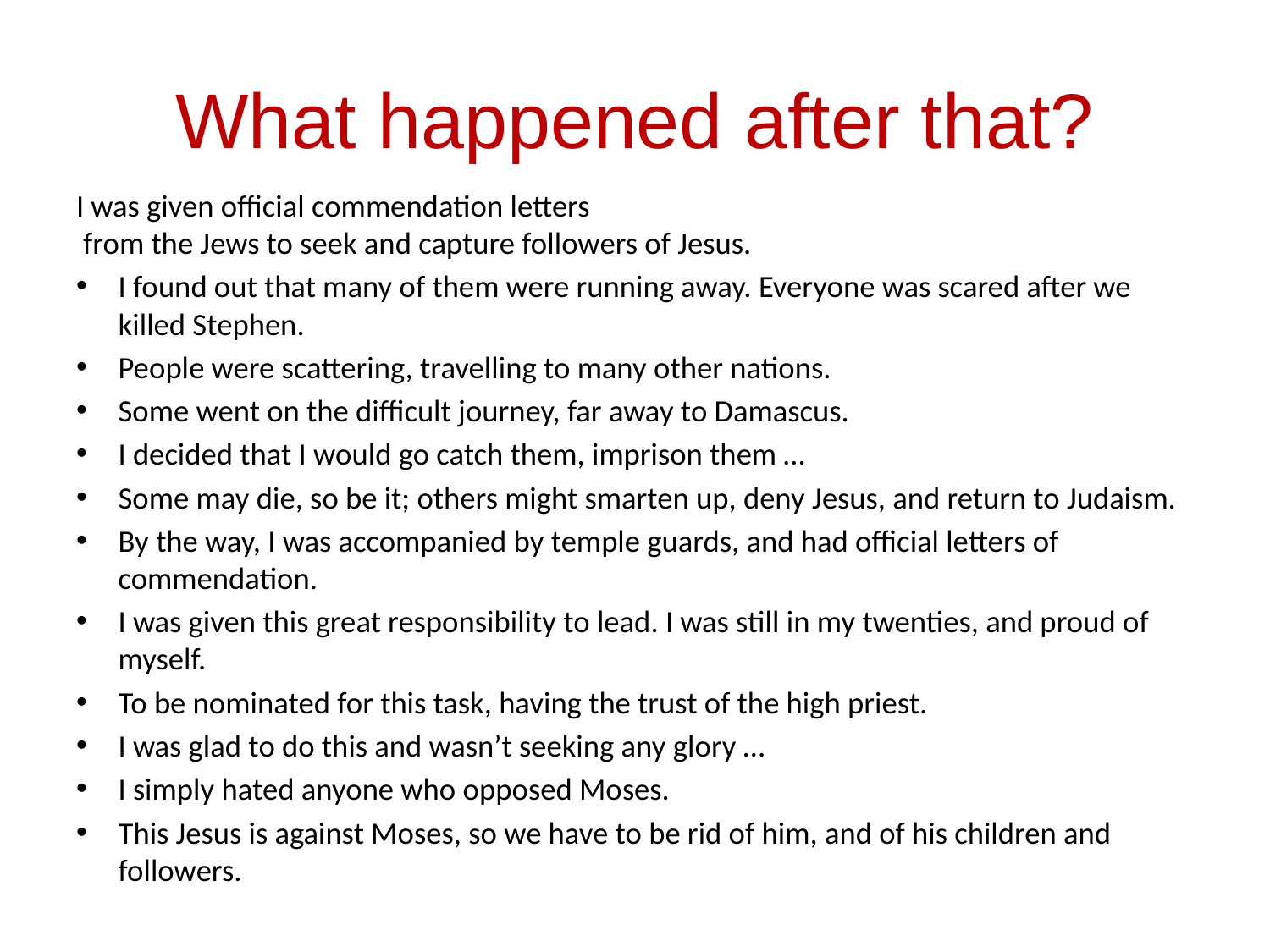

# What happened after that?
I was given official commendation letters
 from the Jews to seek and capture followers of Jesus.
I found out that many of them were running away. Everyone was scared after we killed Stephen.
People were scattering, travelling to many other nations.
Some went on the difficult journey, far away to Damascus.
I decided that I would go catch them, imprison them …
Some may die, so be it; others might smarten up, deny Jesus, and return to Judaism.
By the way, I was accompanied by temple guards, and had official letters of commendation.
I was given this great responsibility to lead. I was still in my twenties, and proud of myself.
To be nominated for this task, having the trust of the high priest.
I was glad to do this and wasn’t seeking any glory …
I simply hated anyone who opposed Moses.
This Jesus is against Moses, so we have to be rid of him, and of his children and followers.